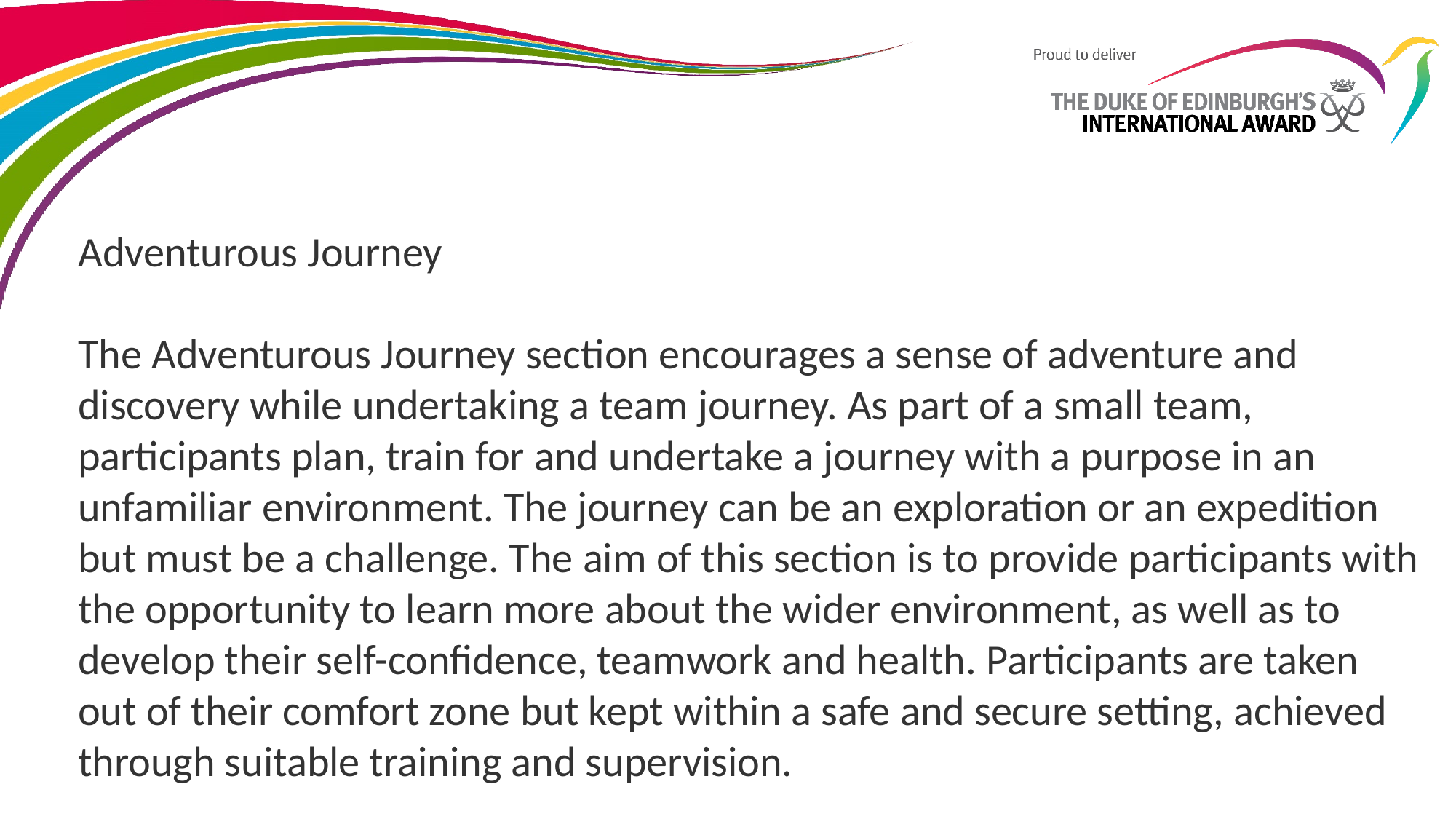

Adventurous Journey

The Adventurous Journey section encourages a sense of adventure and discovery while undertaking a team journey. As part of a small team, participants plan, train for and undertake a journey with a purpose in an unfamiliar environment. The journey can be an exploration or an expedition but must be a challenge. The aim of this section is to provide participants with the opportunity to learn more about the wider environment, as well as to develop their self-confidence, teamwork and health. Participants are taken out of their comfort zone but kept within a safe and secure setting, achieved through suitable training and supervision.